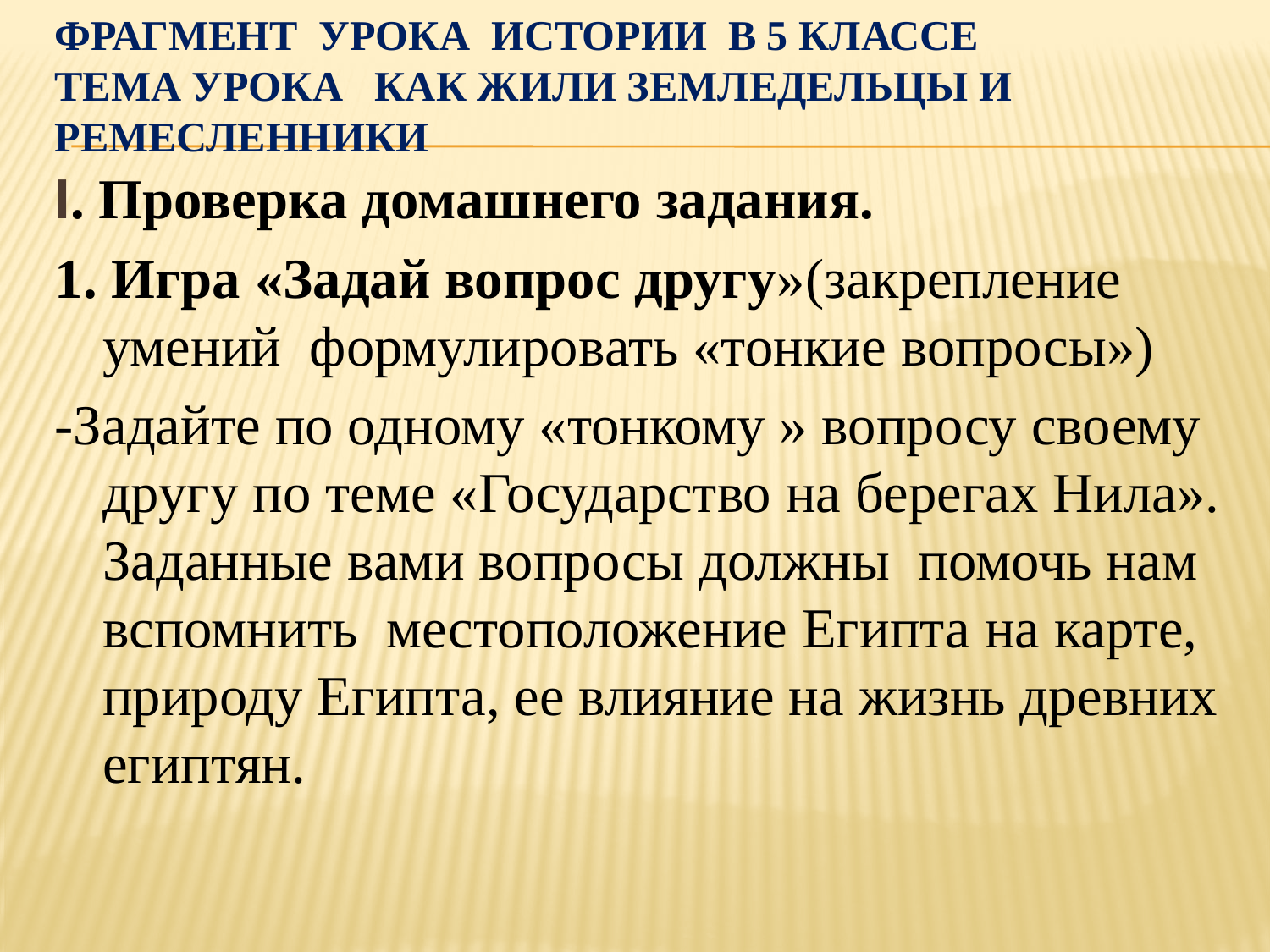

# Фрагмент  урока  истории  в 5 классе Тема урока   Как жили земледельцы и ремесленники
I. Проверка домашнего задания.
1. Игра «Задай вопрос другу»(закрепление умений  формулировать «тонкие вопросы»)
-Задайте по одному «тонкому » вопросу своему другу по теме «Государство на берегах Нила». Заданные вами вопросы должны  помочь нам вспомнить  местоположение Египта на карте, природу Египта, ее влияние на жизнь древних египтян.